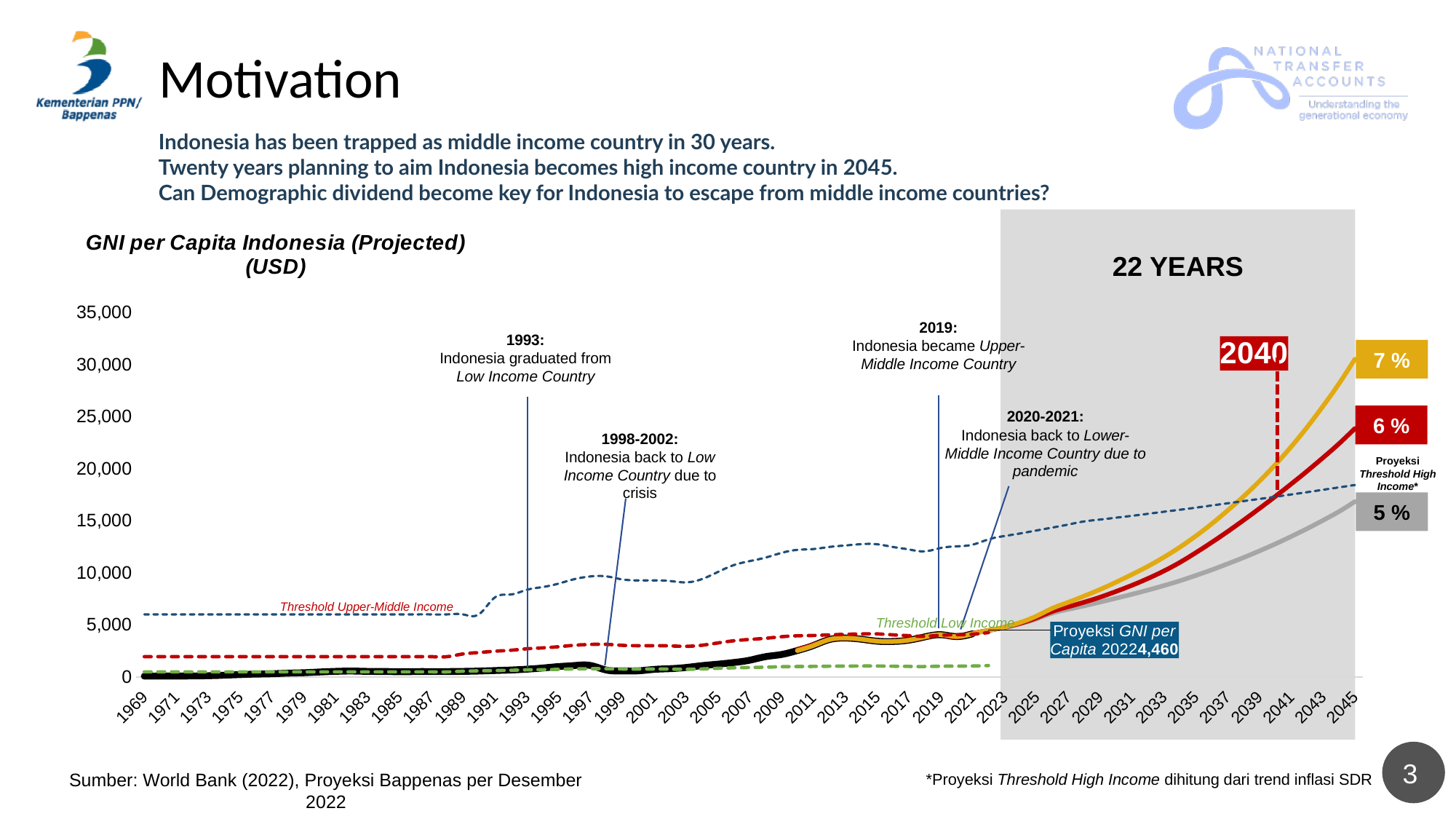

# Motivation

Indonesia has been trapped as middle income country in 30 years.
Twenty years planning to aim Indonesia becomes high income country in 2045.
Can Demographic dividend become key for Indonesia to escape from middle income countries?

### Chart: GNI per Capita Indonesia (Projected)
(USD)

| Category | Realisasi | GDP 5% | GDP 6% | GDP 7% | Threshold High Income Country | Low Income | Upper-Middle Income |
|---|---|---|---|---|---|---|---|
| 1969 | 70.0 | None | None | None | 6000.0 | 480.0 | 1941.0 |
| 1970 | 80.0 | None | None | None | 6000.0 | 480.0 | 1941.0 |
| 1971 | 80.0 | None | None | None | 6000.0 | 480.0 | 1941.0 |
| 1972 | 90.0 | None | None | None | 6000.0 | 480.0 | 1941.0 |
| 1973 | 110.0 | None | None | None | 6000.0 | 480.0 | 1941.0 |
| 1974 | 160.0 | None | None | None | 6000.0 | 480.0 | 1941.0 |
| 1975 | 220.0 | None | None | None | 6000.0 | 480.0 | 1941.0 |
| 1976 | 270.0 | None | None | None | 6000.0 | 480.0 | 1941.0 |
| 1977 | 300.0 | None | None | None | 6000.0 | 480.0 | 1941.0 |
| 1978 | 360.0 | None | None | None | 6000.0 | 480.0 | 1941.0 |
| 1979 | 400.0 | None | None | None | 6000.0 | 480.0 | 1941.0 |
| 1980 | 470.0 | None | None | None | 6000.0 | 480.0 | 1941.0 |
| 1981 | 530.0 | None | None | None | 6000.0 | 480.0 | 1941.0 |
| 1982 | 560.0 | None | None | None | 6000.0 | 480.0 | 1941.0 |
| 1983 | 530.0 | None | None | None | 6000.0 | 480.0 | 1941.0 |
| 1984 | 520.0 | None | None | None | 6000.0 | 480.0 | 1941.0 |
| 1985 | 500.0 | None | None | None | 6000.0 | 480.0 | 1941.0 |
| 1986 | 510.0 | None | None | None | 6000.0 | 480.0 | 1941.0 |
| 1987 | 510.0 | None | None | None | 6000.0 | 480.0 | 1941.0 |
| 1988 | 510.0 | None | None | None | 6000.0 | 480.0 | 1941.0 |
| 1989 | 530.0 | None | None | None | 6000.0 | 545.0 | 2201.0 |
| 1990 | 560.0 | None | None | None | 6000.0 | 580.0 | 2336.0 |
| 1991 | 610.0 | None | None | None | 7620.0 | 610.0 | 2466.0 |
| 1992 | 660.0 | None | None | None | 7910.0 | 635.0 | 2555.0 |
| 1993 | 740.0 | None | None | None | 8355.0 | 675.0 | 2696.0 |
| 1994 | 850.0 | None | None | None | 8625.0 | 695.0 | 2786.0 |
| 1995 | 990.0 | None | None | None | 8955.0 | 725.0 | 2896.0 |
| 1996 | 1090.0 | None | None | None | 9385.0 | 765.0 | 3036.0 |
| 1997 | 1100.0 | None | None | None | 9645.0 | 785.0 | 3116.0 |
| 1998 | 660.0 | None | None | None | 9655.0 | 785.0 | 3126.0 |
| 1999 | 570.0 | None | None | None | 9360.0 | 760.0 | 3031.0 |
| 2000 | 580.0 | None | None | None | 9265.0 | 755.0 | 2996.0 |
| 2001 | 720.0 | None | None | None | 9265.0 | 755.0 | 2996.0 |
| 2002 | 790.0 | None | None | None | 9205.0 | 745.0 | 2976.0 |
| 2003 | 900.0 | None | None | None | 9075.0 | 735.0 | 2936.0 |
| 2004 | 1080.0 | None | None | None | 9385.0 | 765.0 | 3036.0 |
| 2005 | 1220.0 | None | None | None | 10065.0 | 825.0 | 3256.0 |
| 2006 | 1380.0 | None | None | None | 10725.0 | 875.0 | 3466.0 |
| 2007 | 1600.0 | None | None | None | 11115.0 | 905.0 | 3596.0 |
| 2008 | 1940.0 | None | None | None | 11455.0 | 935.0 | 3706.0 |
| 2009 | 2150.0 | None | None | None | 11905.0 | 975.0 | 3856.0 |
| 2010 | 2530.0 | 2530.0 | 2640.0 | 2530.0 | 12195.0 | 995.0 | 3946.0 |
| 2011 | 3010.0 | 3010.0 | 3080.0 | 3010.0 | 12275.0 | 1005.0 | 3976.0 |
| 2012 | 3580.0 | 3580.0 | 3570.0 | 3580.0 | 12475.0 | 1025.0 | 4036.0 |
| 2013 | 3730.0 | 3730.0 | 3730.0 | 3730.0 | 12615.0 | 1035.0 | 4086.0 |
| 2014 | 3620.0 | 3620.0 | 3620.0 | 3620.0 | 12745.0 | 1045.0 | 4126.0 |
| 2015 | 3430.0 | 3430.0 | 3430.0 | 3430.0 | 12735.0 | 1045.0 | 4126.0 |
| 2016 | 3400.0 | 3400.0 | 3410.0 | 3400.0 | 12475.0 | 1025.0 | 4036.0 |
| 2017 | 3530.0 | 3530.0 | 3540.0 | 3530.0 | 12235.0 | 1005.0 | 3956.0 |
| 2018 | 3840.0 | 3840.0 | 3800.0 | 3840.0 | 12055.0 | 995.0 | 3896.0 |
| 2019 | 4050.0 | 4050.0 | 4020.0 | 4050.0 | 12375.0 | 1025.0 | 3996.0 |
| 2020 | 3870.0 | 3870.0 | 3830.0 | 3870.0 | 12535.0 | 1035.0 | 4046.0 |
| 2021 | 4140.0 | 4140.0 | 4160.0 | 4140.0 | 12695.0 | 1045.0 | 4096.0 |
| 2022 | None | 4460.0 | 4460.0 | 4460.0 | 13205.0 | 1085.0 | 4256.0 |
| 2023 | None | 4730.0 | 4760.0 | 4780.0 | 13525.35747696716 | None | None |
| 2024 | None | 5100.0 | 5150.0 | 5230.0 | 13774.690084429089 | None | None |
| 2025 | None | 5560.0 | 5660.0 | 5830.0 | 14055.248787250926 | None | None |
| 2026 | None | 6120.0 | 6280.0 | 6580.0 | 14334.517606951587 | None | None |
| 2027 | None | 6490.0 | 6730.0 | 7160.0 | 14625.282944303657 | None | None |
| 2028 | None | 6820.0 | 7170.0 | 7760.0 | 14924.580185546554 | None | None |
| 2029 | None | 7180.0 | 7650.0 | 8390.0 | 15105.44579270828 | None | None |
| 2030 | None | 7550.0 | 8200.0 | 9090.0 | 15284.503055424284 | None | None |
| 2031 | None | 7930.0 | 8790.0 | 9830.0 | 15464.50138641562 | None | None |
| 2032 | None | 8330.0 | 9440.0 | 10610.0 | 15654.579297017151 | None | None |
| 2033 | None | 8760.0 | 10160.0 | 11480.0 | 15854.988402502111 | None | None |
| 2034 | None | 9220.0 | 10980.0 | 12440.0 | 16044.968727829519 | None | None |
| 2035 | None | 9730.0 | 11910.0 | 13510.0 | 16244.846914426762 | None | None |
| 2036 | None | 10270.0 | 12900.0 | 14680.0 | 16454.823971579044 | None | None |
| 2037 | None | 10850.0 | 13940.0 | 15960.0 | 16664.906420603595 | None | None |
| 2038 | None | 11450.0 | 15030.0 | 17310.0 | 16874.98590891143 | None | None |
| 2039 | None | 12090.0 | 16160.0 | 18780.0 | 17084.807904398207 | None | None |
| 2040 | None | 12760.0 | 17320.0 | 20370.0 | 17294.574931512827 | None | None |
| 2041 | None | 13480.0 | 18520.0 | 22100.0 | 17514.5017774844 | None | None |
| 2042 | None | 14230.0 | 19760.0 | 23970.0 | 17734.770425429222 | None | None |
| 2043 | None | 15030.0 | 21050.0 | 26000.0 | 17965.214163906985 | None | None |
| 2044 | None | 15870.0 | 22390.0 | 28150.0 | 18194.582569509093 | None | None |
| 2045 | None | 16830.0 | 23850.0 | 30510.0 | 18424.639169087222 | None | None |
22 YEARS
2019:
Indonesia became Upper-Middle Income Country
1993:
Indonesia graduated from Low Income Country
7 %
2020-2021:
Indonesia back to Lower-Middle Income Country due to pandemic
6 %
1998-2002:
Indonesia back to Low Income Country due to crisis
Proyeksi Threshold High Income*
5 %
Threshold Upper-Middle Income
Threshold Low Income

3
Sumber: World Bank (2022), Proyeksi Bappenas per Desember 2022
*Proyeksi Threshold High Income dihitung dari trend inflasi SDR